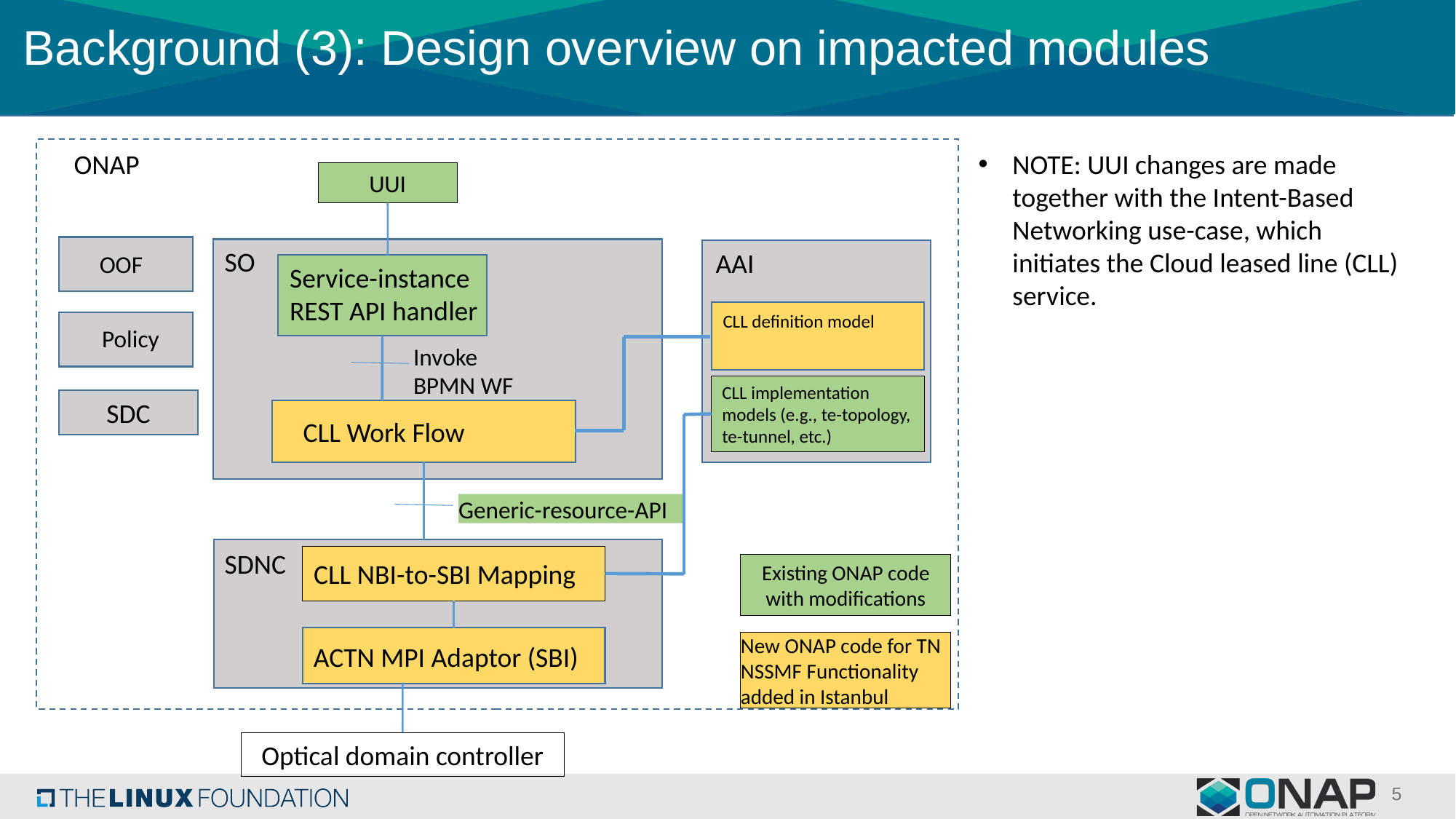

Background (3): Design overview on impacted modules

ONAP
NOTE: UUI changes are made together with the Intent-Based Networking use-case, which initiates the Cloud leased line (CLL) service.
UUI

SO

AAI
OOF

Service-instance REST API handler

CLL definition model

Policy
Invoke BPMN WF
CLL implementation models (e.g., te-topology, te-tunnel, etc.)
SDC

CLL Work Flow
Generic-resource-API

SDNC
CLL NBI-to-SBI Mapping
Existing ONAP code with modifications

New ONAP code for TN NSSMF Functionality added in Istanbul
ACTN MPI Adaptor (SBI)
Optical domain controller
5